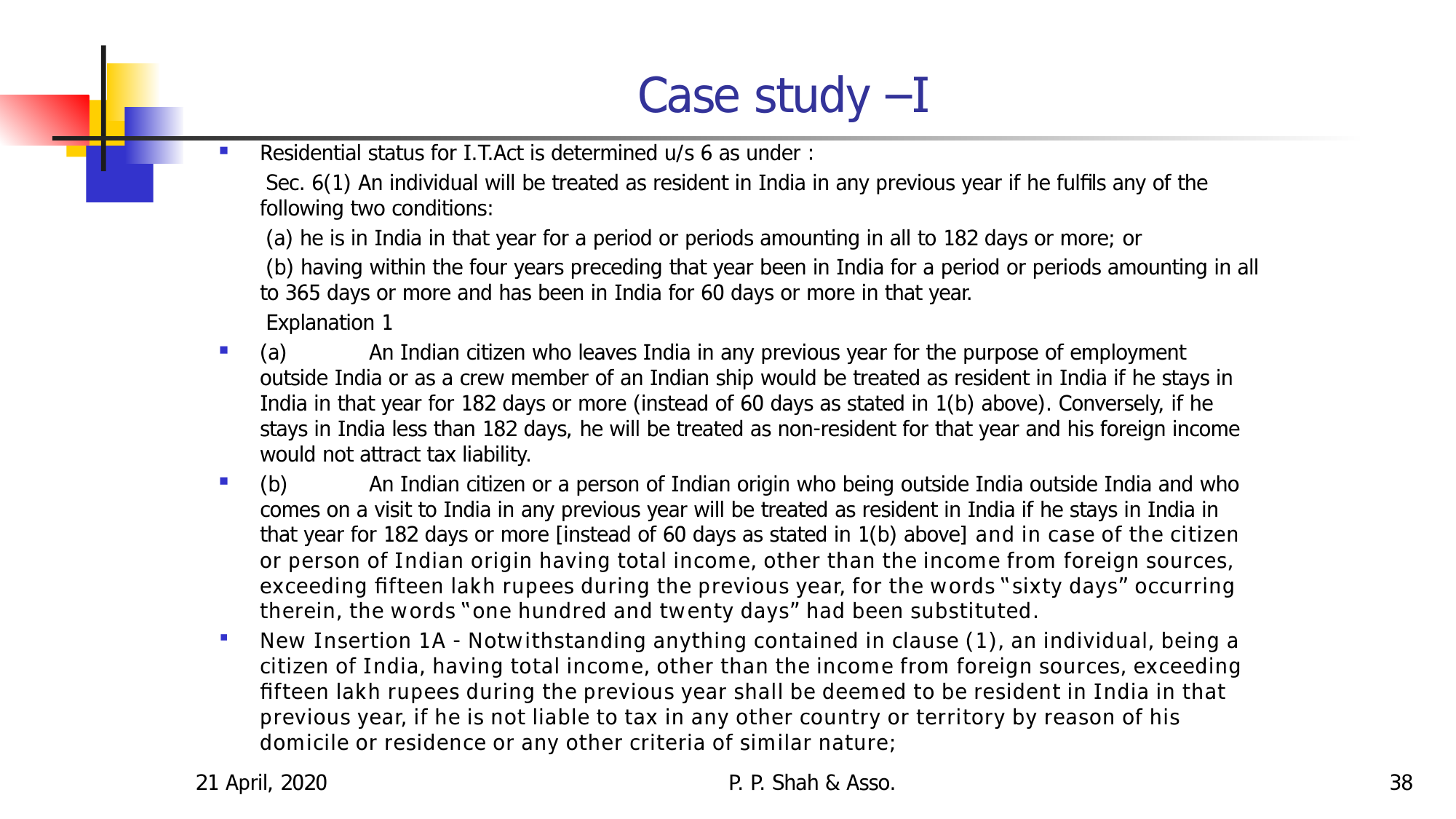

# Case study –I
Residential status for I.T.Act is determined u/s 6 as under :
       Sec. 6(1) An individual will be treated as resident in India in any previous year if he fulfils any of the following two conditions:
       (a) he is in India in that year for a period or periods amounting in all to 182 days or more; or
       (b) having within the four years preceding that year been in India for a period or periods amounting in all to 365 days or more and has been in India for 60 days or more in that year.
       Explanation 1
(a)	An Indian citizen who leaves India in any previous year for the purpose of employment outside India or as a crew member of an Indian ship would be treated as resident in India if he stays in India in that year for 182 days or more (instead of 60 days as stated in 1(b) above). Conversely, if he stays in India less than 182 days, he will be treated as non-resident for that year and his foreign income would not attract tax liability.
(b)	An Indian citizen or a person of Indian origin who being outside India outside India and who comes on a visit to India in any previous year will be treated as resident in India if he stays in India in that year for 182 days or more [instead of 60 days as stated in 1(b) above] and in case of the citizen or person of Indian origin having total income, other than the income from foreign sources, exceeding fifteen lakh rupees during the previous year, for the words “sixty days” occurring therein, the words “one hundred and twenty days” had been substituted.
New Insertion 1A - Notwithstanding anything contained in clause (1), an individual, being a citizen of India, having total income, other than the income from foreign sources, exceeding fifteen lakh rupees during the previous year shall be deemed to be resident in India in that previous year, if he is not liable to tax in any other country or territory by reason of his domicile or residence or any other criteria of similar nature;

21 April, 2020
P. P. Shah & Asso.
38